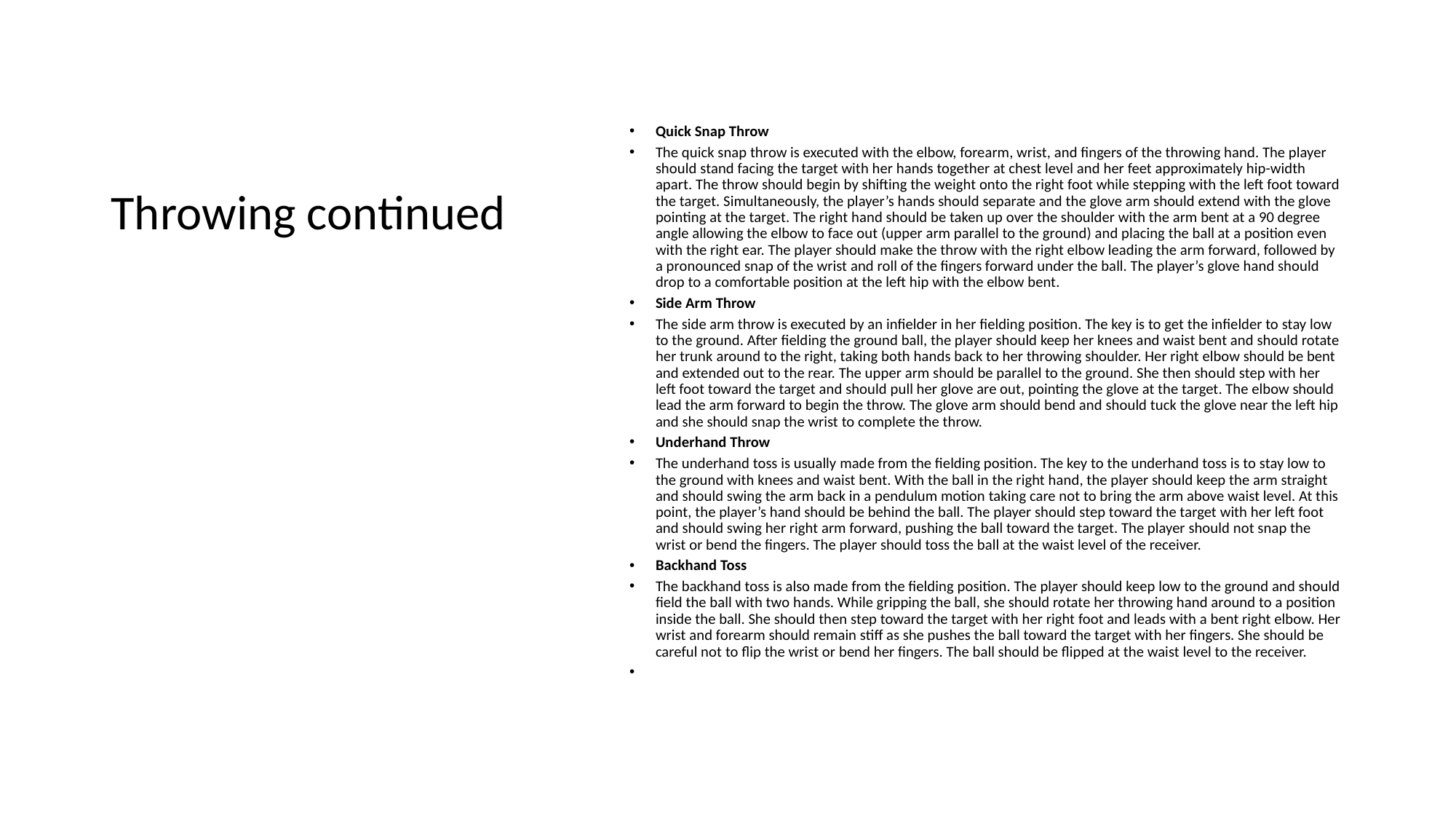

# Throwing continued
Quick Snap Throw
The quick snap throw is executed with the elbow, forearm, wrist, and fingers of the throwing hand. The player should stand facing the target with her hands together at chest level and her feet approximately hip-width apart. The throw should begin by shifting the weight onto the right foot while stepping with the left foot toward the target. Simultaneously, the player’s hands should separate and the glove arm should extend with the glove pointing at the target. The right hand should be taken up over the shoulder with the arm bent at a 90 degree angle allowing the elbow to face out (upper arm parallel to the ground) and placing the ball at a position even with the right ear. The player should make the throw with the right elbow leading the arm forward, followed by a pronounced snap of the wrist and roll of the fingers forward under the ball. The player’s glove hand should drop to a comfortable position at the left hip with the elbow bent.
Side Arm Throw
The side arm throw is executed by an infielder in her fielding position. The key is to get the infielder to stay low to the ground. After fielding the ground ball, the player should keep her knees and waist bent and should rotate her trunk around to the right, taking both hands back to her throwing shoulder. Her right elbow should be bent and extended out to the rear. The upper arm should be parallel to the ground. She then should step with her left foot toward the target and should pull her glove are out, pointing the glove at the target. The elbow should lead the arm forward to begin the throw. The glove arm should bend and should tuck the glove near the left hip and she should snap the wrist to complete the throw.
Underhand Throw
The underhand toss is usually made from the fielding position. The key to the underhand toss is to stay low to the ground with knees and waist bent. With the ball in the right hand, the player should keep the arm straight and should swing the arm back in a pendulum motion taking care not to bring the arm above waist level. At this point, the player’s hand should be behind the ball. The player should step toward the target with her left foot and should swing her right arm forward, pushing the ball toward the target. The player should not snap the wrist or bend the fingers. The player should toss the ball at the waist level of the receiver.
Backhand Toss
The backhand toss is also made from the fielding position. The player should keep low to the ground and should field the ball with two hands. While gripping the ball, she should rotate her throwing hand around to a position inside the ball. She should then step toward the target with her right foot and leads with a bent right elbow. Her wrist and forearm should remain stiff as she pushes the ball toward the target with her fingers. She should be careful not to flip the wrist or bend her fingers. The ball should be flipped at the waist level to the receiver.